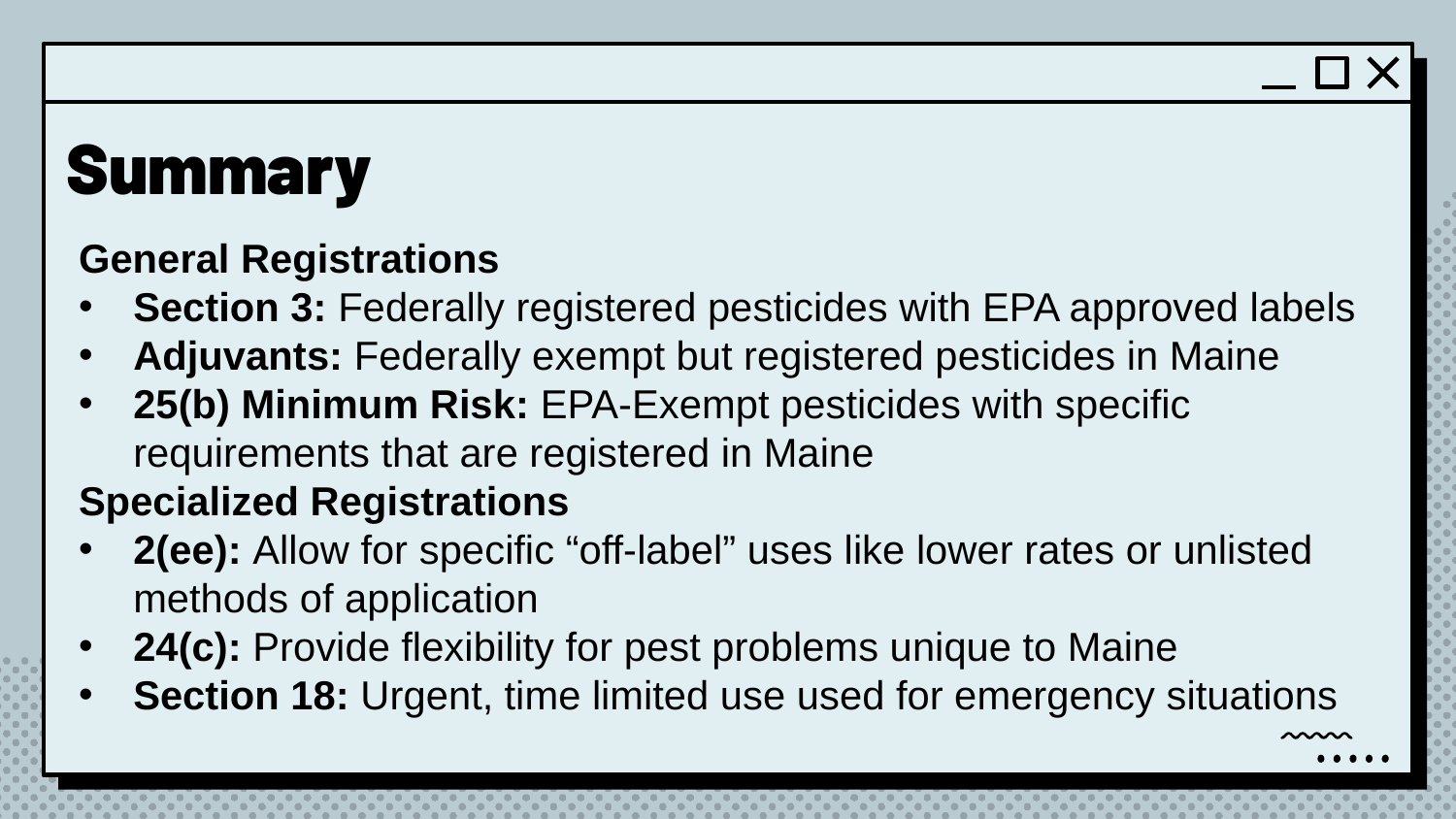

# Summary
General Registrations
Section 3: Federally registered pesticides with EPA approved labels
Adjuvants: Federally exempt but registered pesticides in Maine
25(b) Minimum Risk: EPA-Exempt pesticides with specific requirements that are registered in Maine
Specialized Registrations
2(ee): Allow for specific “off-label” uses like lower rates or unlisted methods of application
24(c): Provide flexibility for pest problems unique to Maine
Section 18: Urgent, time limited use used for emergency situations